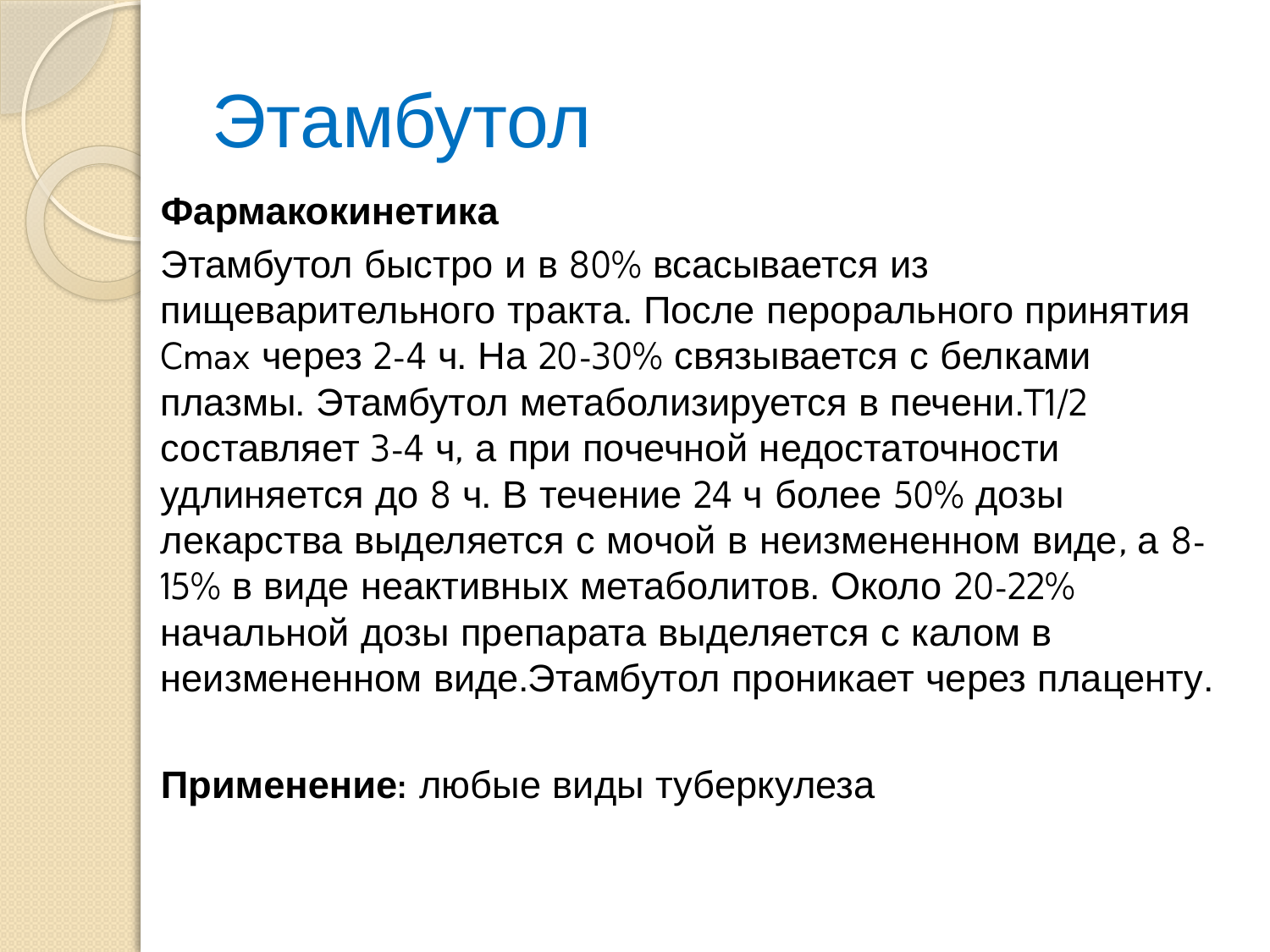

# Этамбутол
Фармакокинетика
Этамбутол быстро и в 80% всасывается из пищеварительного тракта. После перорального принятия Cmax через 2-4 ч. На 20-30% связывается с белками плазмы. Этамбутол метаболизируется в печени.T1/2 составляет 3-4 ч, а при почечной недостаточности удлиняется до 8 ч. В течение 24 ч более 50% дозы лекарства выделяется с мочой в неизмененном виде, а 8-15% в виде неактивных метаболитов. Около 20-22% начальной дозы препарата выделяется с калом в неизмененном виде.Этамбутол проникает через плаценту.

Применение: любые виды туберкулеза